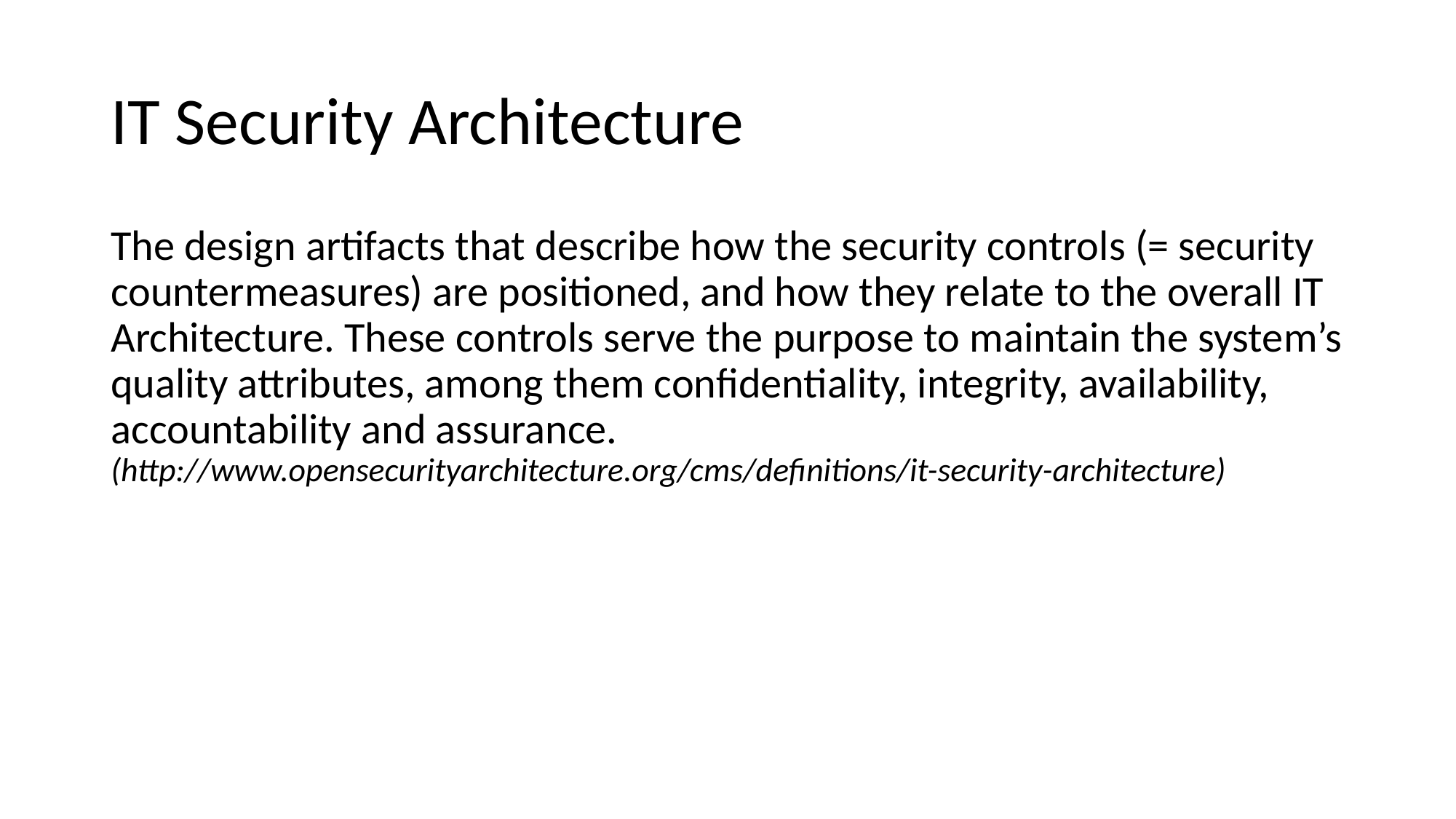

# IT Security Architecture
The design artifacts that describe how the security controls (= security countermeasures) are positioned, and how they relate to the overall IT Architecture. These controls serve the purpose to maintain the system’s quality attributes, among them confidentiality, integrity, availability, accountability and assurance. (http://www.opensecurityarchitecture.org/cms/definitions/it-security-architecture)